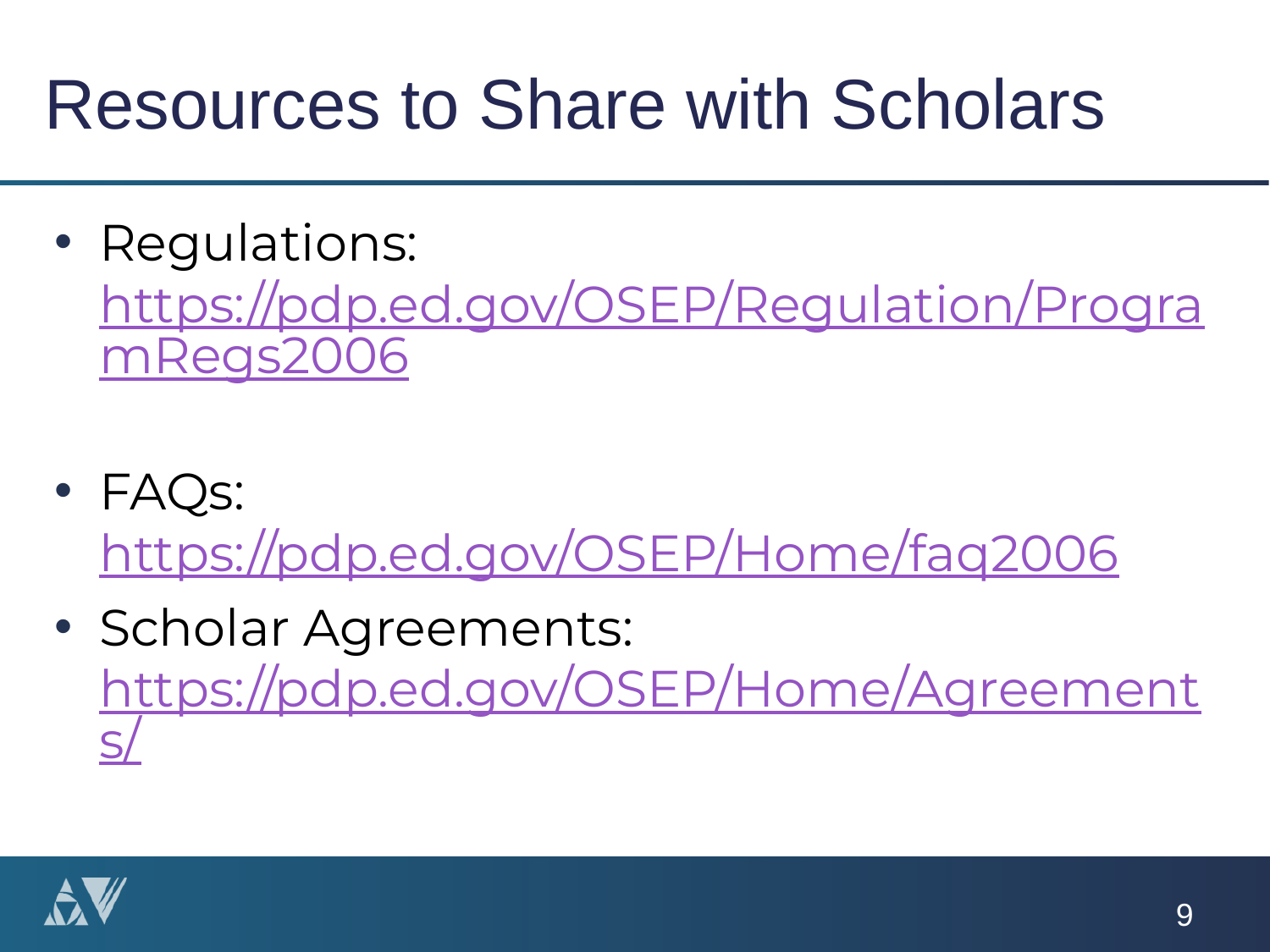

# Resources to Share with Scholars
Regulations: https://pdp.ed.gov/OSEP/Regulation/ProgramRegs2006
FAQs: https://pdp.ed.gov/OSEP/Home/faq2006
Scholar Agreements: https://pdp.ed.gov/OSEP/Home/Agreements/

9